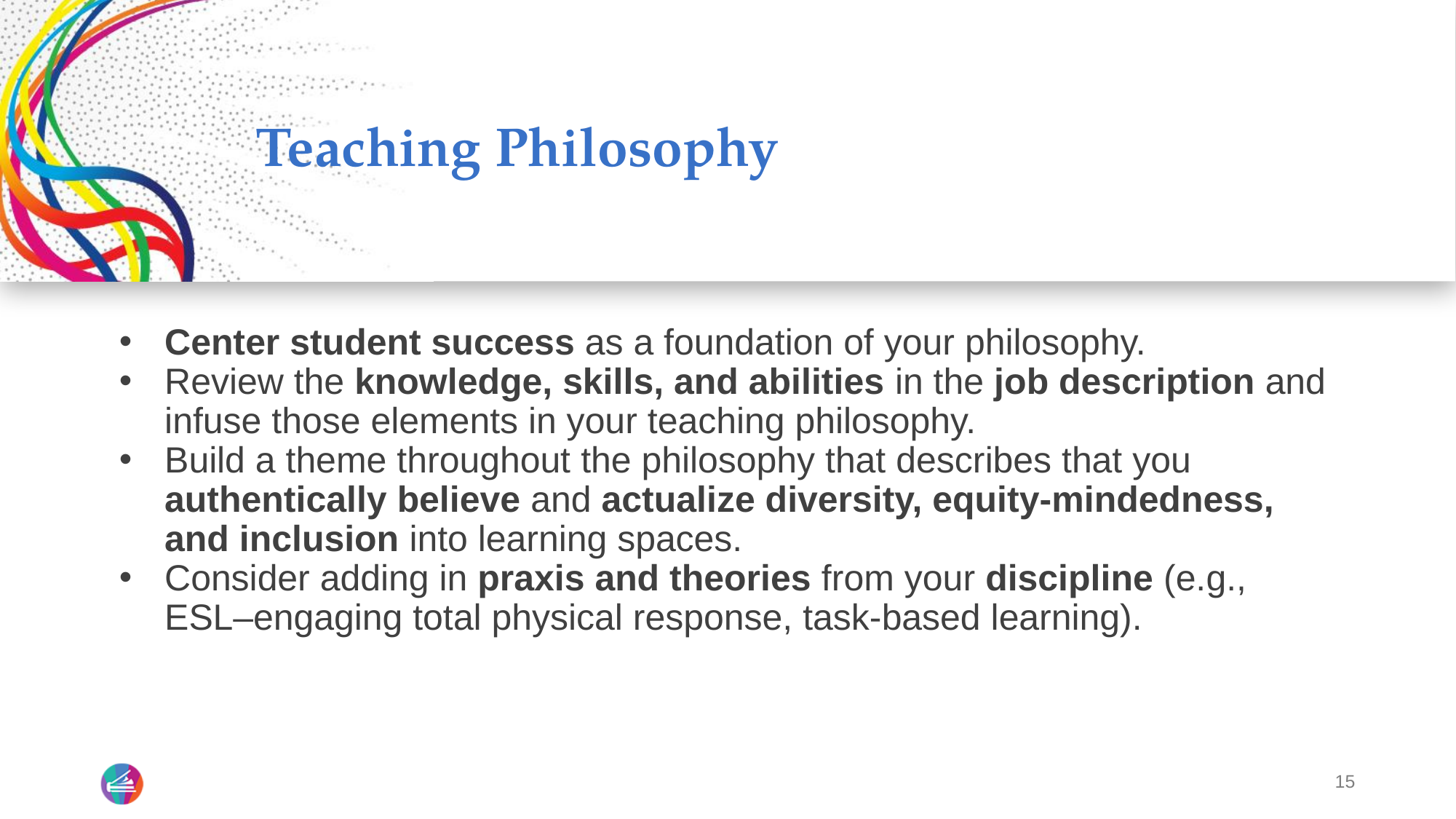

# Teaching Philosophy
Center student success as a foundation of your philosophy.
Review the knowledge, skills, and abilities in the job description and infuse those elements in your teaching philosophy.
Build a theme throughout the philosophy that describes that you authentically believe and actualize diversity, equity-mindedness, and inclusion into learning spaces.
Consider adding in praxis and theories from your discipline (e.g., ESL–engaging total physical response, task-based learning).
15